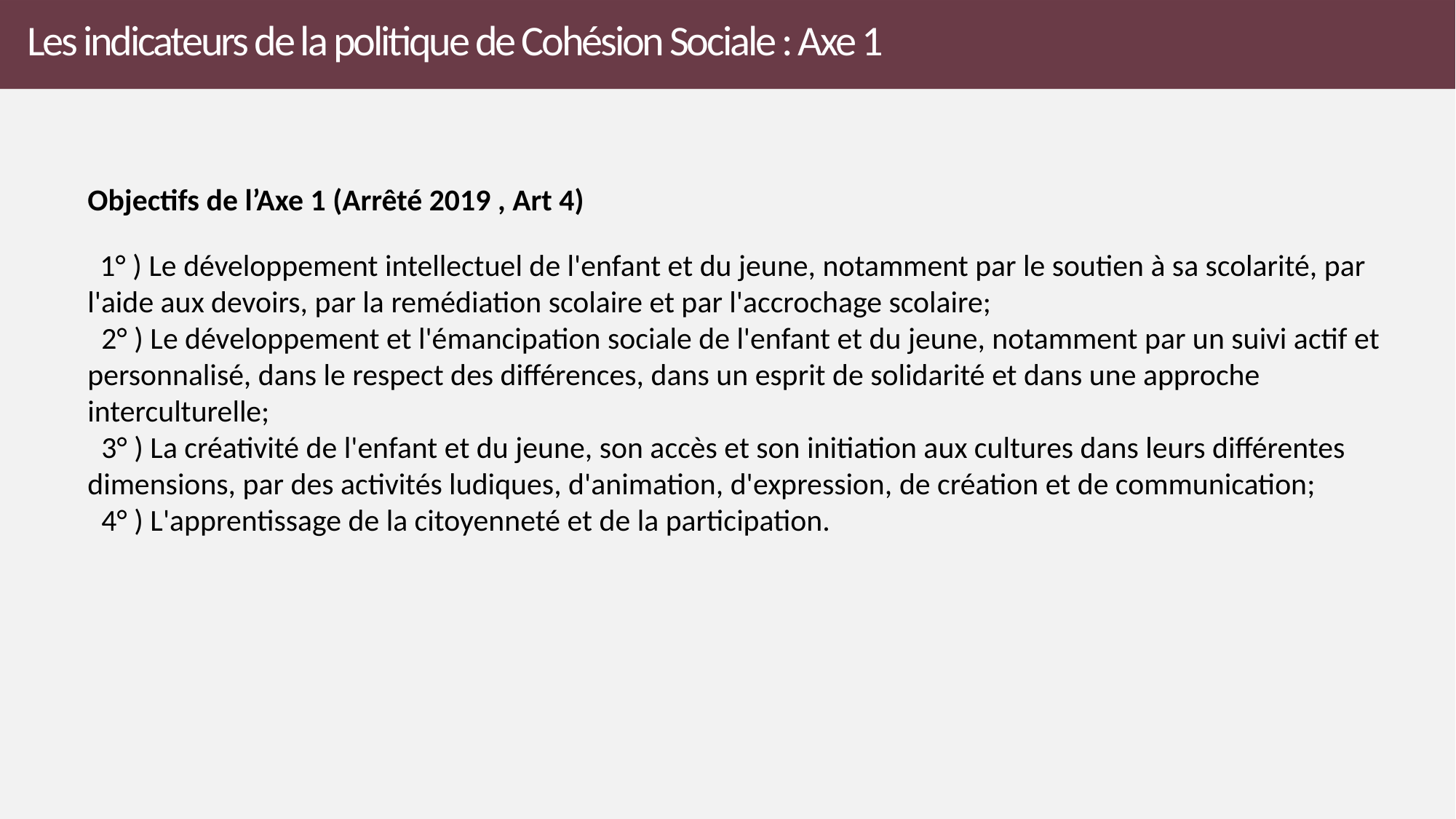

# Les indicateurs de la politique de Cohésion Sociale : Axe 1
Objectifs de l’Axe 1 (Arrêté 2019 , Art 4)

  1° ) Le développement intellectuel de l'enfant et du jeune, notamment par le soutien à sa scolarité, par l'aide aux devoirs, par la remédiation scolaire et par l'accrochage scolaire;
  2° ) Le développement et l'émancipation sociale de l'enfant et du jeune, notamment par un suivi actif et personnalisé, dans le respect des différences, dans un esprit de solidarité et dans une approche interculturelle;
  3° ) La créativité de l'enfant et du jeune, son accès et son initiation aux cultures dans leurs différentes dimensions, par des activités ludiques, d'animation, d'expression, de création et de communication;
  4° ) L'apprentissage de la citoyenneté et de la participation.